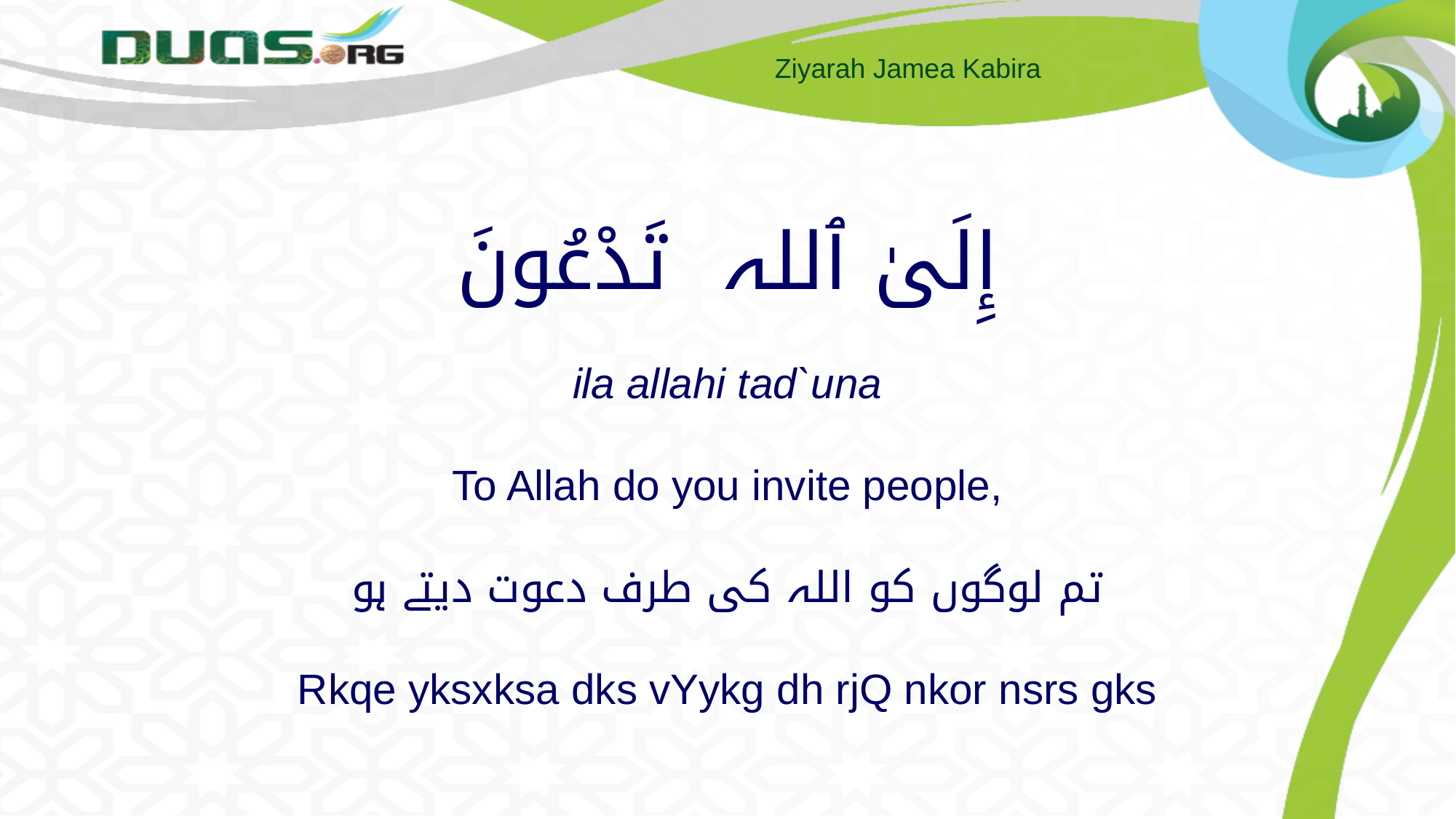

# إِلَىٰ ٱللہ  تَدْعُونَ ila allahi tad`una To Allah do you invite people, تم لوگوں کو اللہ کی طرف دعوت دیتے ہو Rkqe yksxksa dks vYykg dh rjQ nkor nsrs gks